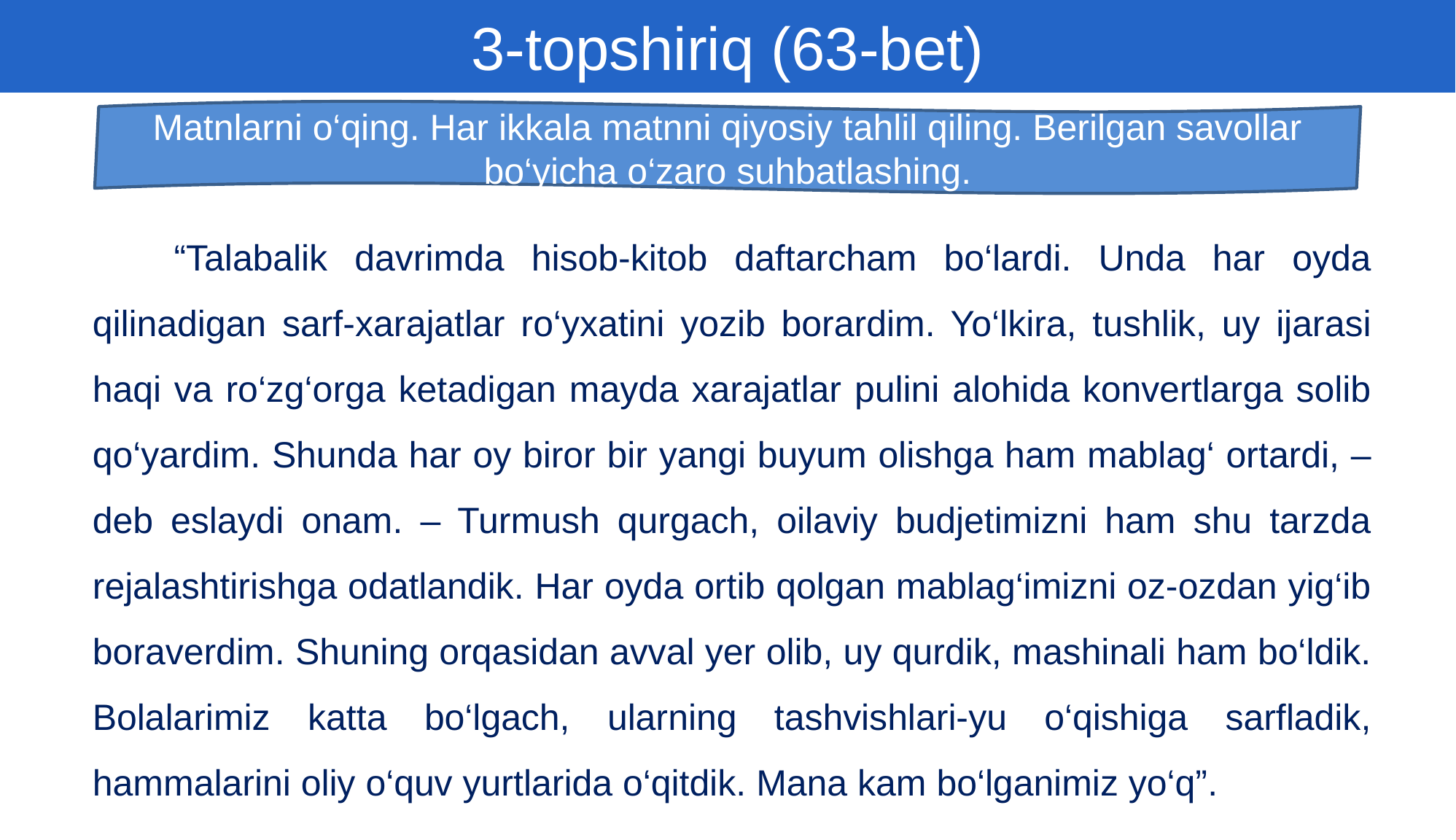

3-topshiriq (63-bet)
Matnlarni o‘qing. Har ikkala matnni qiyosiy tahlil qiling. Berilgan savollar bo‘yicha o‘zaro suhbatlashing.

   “Talabalik davrimda hisob-kitob daftarcham bo‘lardi. Unda har oyda qilinadigan sarf-xarajatlar ro‘yxatini yozib borardim. Yo‘lkira, tushlik, uy ijarasi haqi va ro‘zg‘orga ketadigan mayda xarajatlar pulini alohida konvertlarga solib qo‘yardim. Shunda har oy biror bir yangi buyum olishga ham mablag‘ ortardi, – deb eslaydi onam. – Turmush qurgach, oilaviy budjetimizni ham shu tarzda rejalashtirishga odatlandik. Har oyda ortib qolgan mablag‘imizni oz-ozdan yig‘ib boraverdim. Shuning orqasidan avval yer olib, uy qurdik, mashinali ham bo‘ldik. Bolalarimiz katta bo‘lgach, ularning tashvishlari-yu o‘qishiga sarfladik, hammalarini oliy o‘quv yurtlarida o‘qitdik. Mana kam bo‘lganimiz yo‘q”.